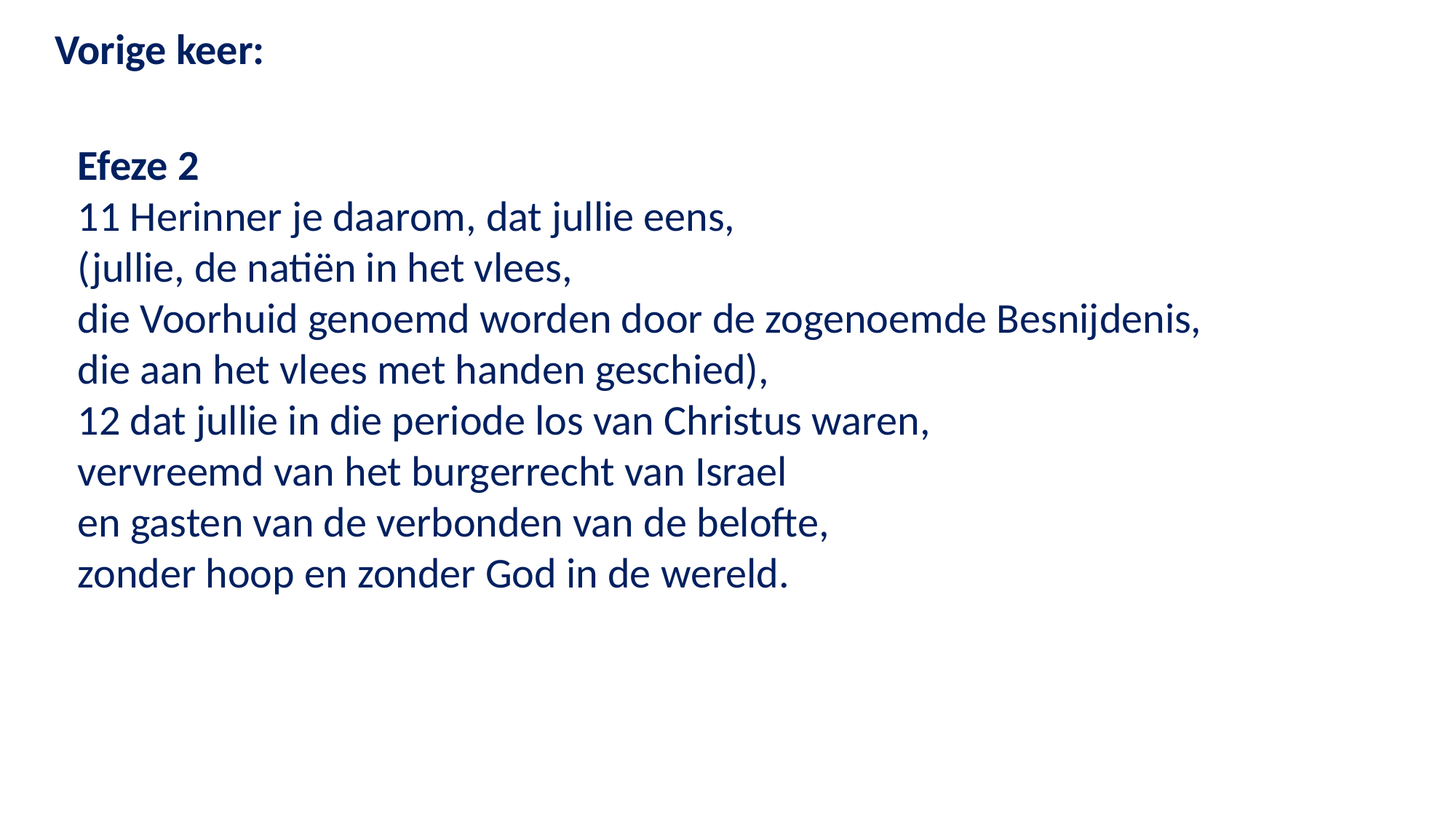

Vorige keer:
Efeze 2
11 Herinner je daarom, dat jullie eens,
(jullie, de natiën in het vlees,
die Voorhuid genoemd worden door de zogenoemde Besnijdenis,
die aan het vlees met handen geschied),
12 dat jullie in die periode los van Christus waren,
vervreemd van het burgerrecht van Israel
en gasten van de verbonden van de belofte,
zonder hoop en zonder God in de wereld.